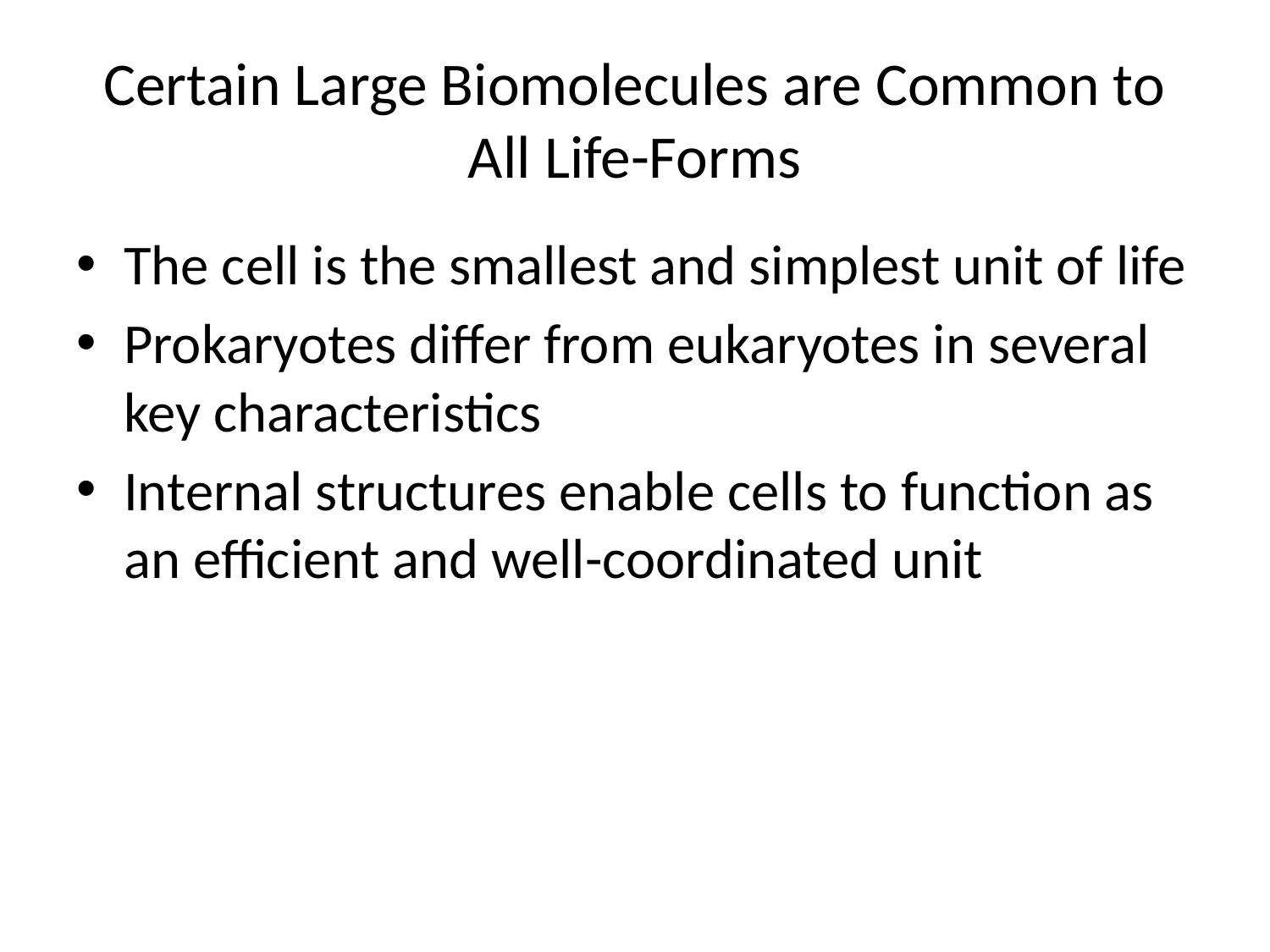

# Certain Large Biomolecules are Common to All Life-Forms
The cell is the smallest and simplest unit of life
Prokaryotes differ from eukaryotes in several key characteristics
Internal structures enable cells to function as an efficient and well-coordinated unit